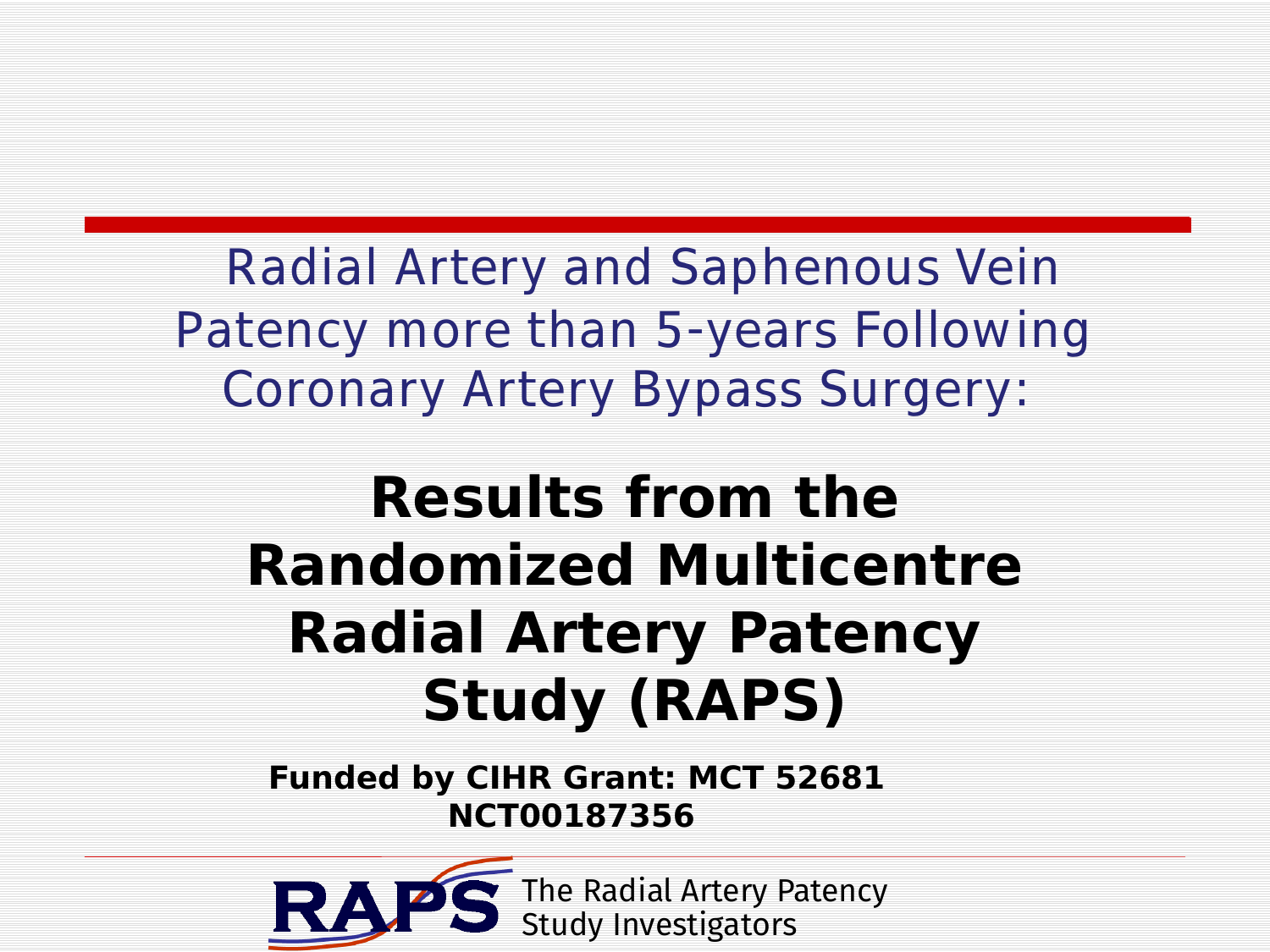

# Radial Artery and Saphenous Vein Patency more than 5-years Following Coronary Artery Bypass Surgery:
Results from the Randomized Multicentre Radial Artery Patency Study (RAPS)

Funded by CIHR Grant: MCT 52681 NCT00187356